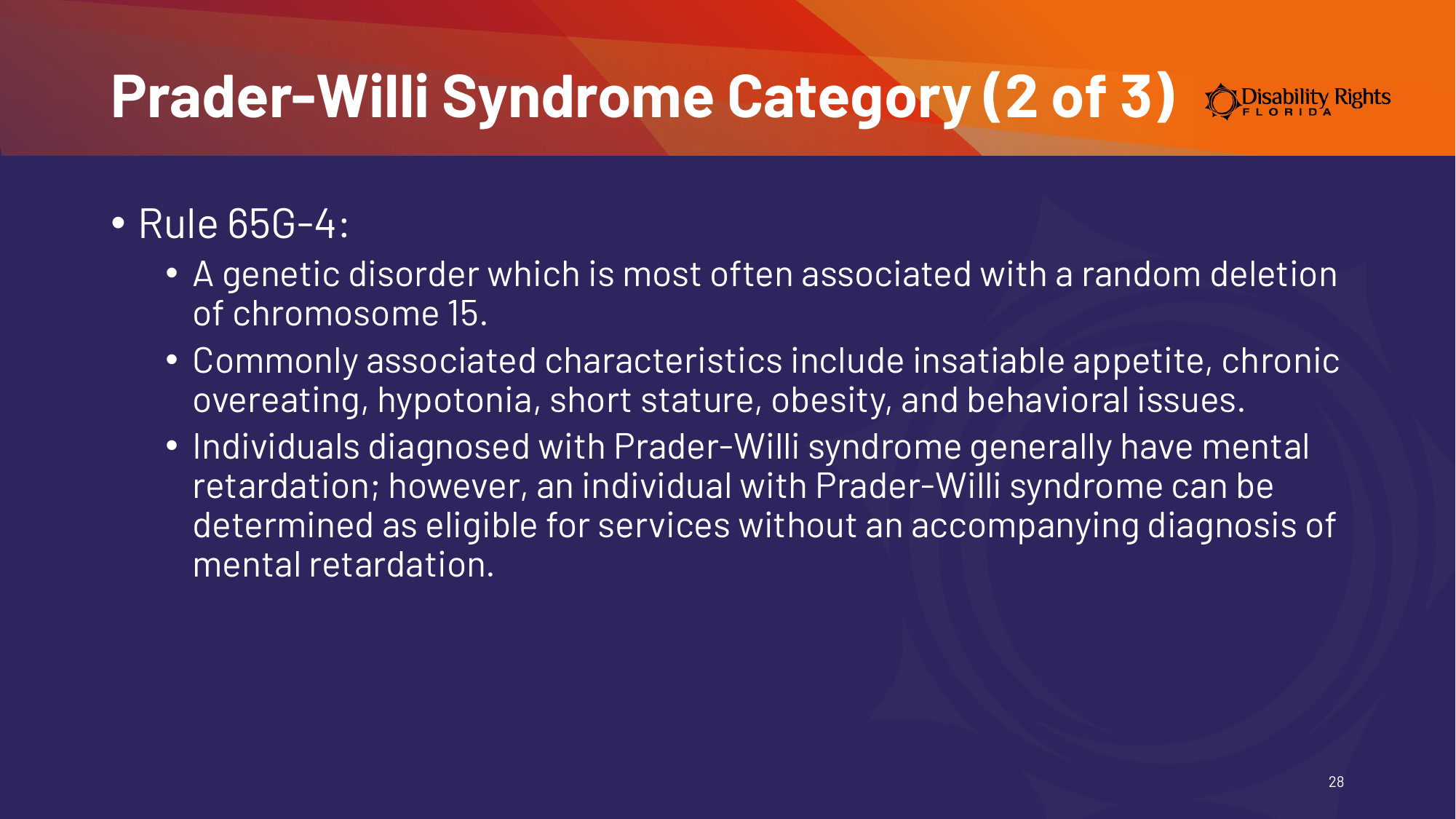

# Prader-Willi Syndrome Category (2 of 3)
Rule 65G-4:
A genetic disorder which is most often associated with a random deletion of chromosome 15.
Commonly associated characteristics include insatiable appetite, chronic overeating, hypotonia, short stature, obesity, and behavioral issues.
Individuals diagnosed with Prader-Willi syndrome generally have mental retardation; however, an individual with Prader-Willi syndrome can be determined as eligible for services without an accompanying diagnosis of mental retardation.
28